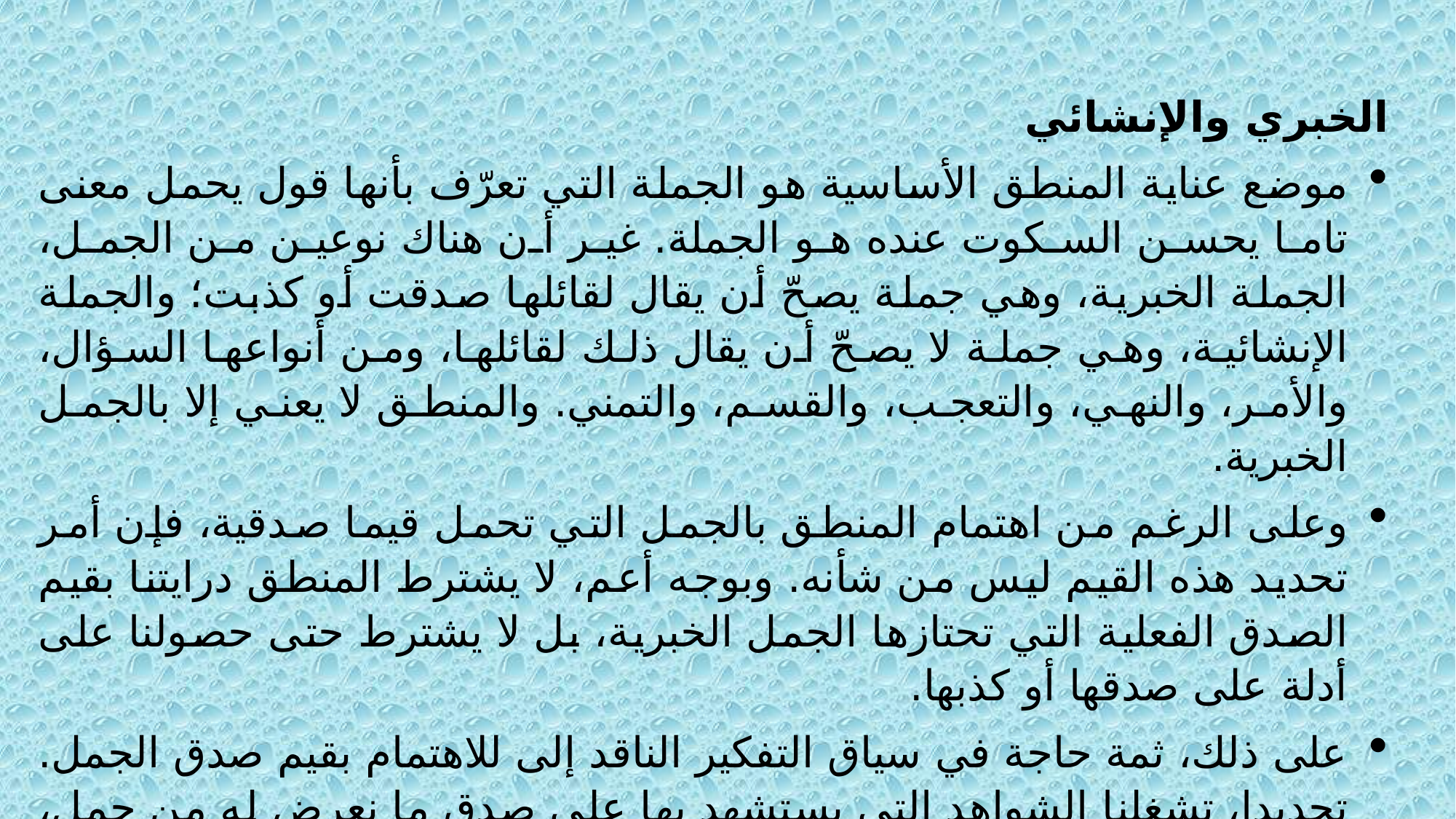

الخبري والإنشائي
موضع عناية المنطق الأساسية هو الجملة التي تعرّف بأنها قول يحمل معنى تاما يحسن السكوت عنده هو الجملة. غير أن هناك نوعين من الجمل، الجملة الخبرية، وهي جملة يصحّ أن يقال لقائلها صدقت أو كذبت؛ والجملة الإنشائية، وهي جملة لا يصحّ أن يقال ذلك لقائلها، ومن أنواعها السؤال، والأمر، والنهي، والتعجب، والقسم، والتمني. والمنطق لا يعني إلا بالجمل الخبرية.
وعلى الرغم من اهتمام المنطق بالجمل التي تحمل قيما صدقية، فإن أمر تحديد هذه القيم ليس من شأنه. وبوجه أعم، لا يشترط المنطق درايتنا بقيم الصدق الفعلية التي تحتازها الجمل الخبرية، بل لا يشترط حتى حصولنا على أدلة على صدقها أو كذبها.
على ذلك، ثمة حاجة في سياق التفكير الناقد إلى للاهتمام بقيم صدق الجمل. تحديدا، تشغلنا الشواهد التي يستشهد بها على صدق ما نعرض له من جمل، فمن المهم أن نعرف ما إذا كانت وجيهة أو قوية أو ضعيفة أو واهية. فإذا اتضح مثلا أن النص الذي نعنى بتقويمه يركن إلى جمل مشكوك في صدقها، سوف يكون لدينا مبرر للطعن في ما يخلص إليه من نتائج، حتى إذا كان يستوفي المعايير التي يقرها المناطقة [هل البابا كاثوليكي]